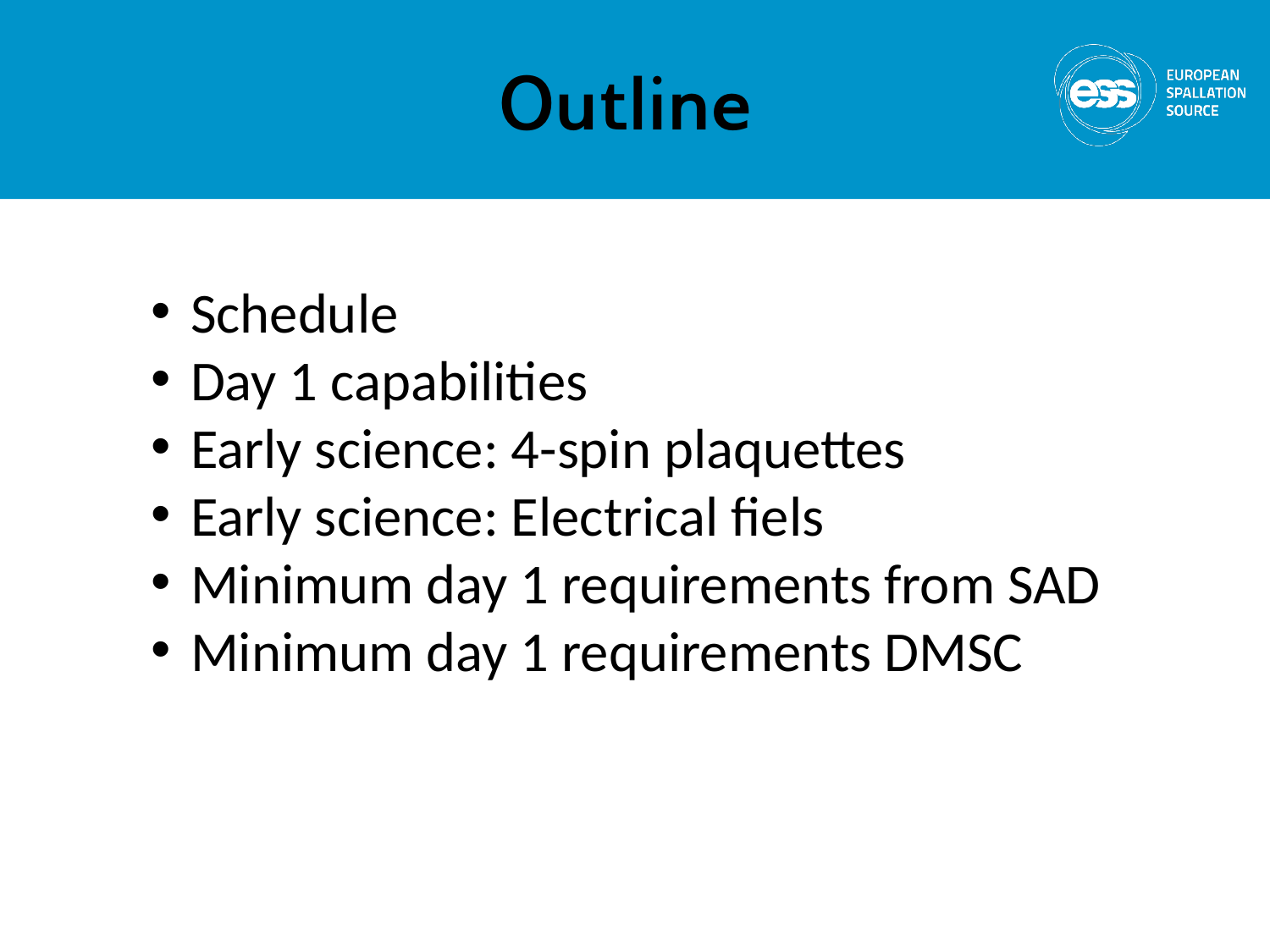

# Outline
Schedule
Day 1 capabilities
Early science: 4-spin plaquettes
Early science: Electrical fiels
Minimum day 1 requirements from SAD
Minimum day 1 requirements DMSC